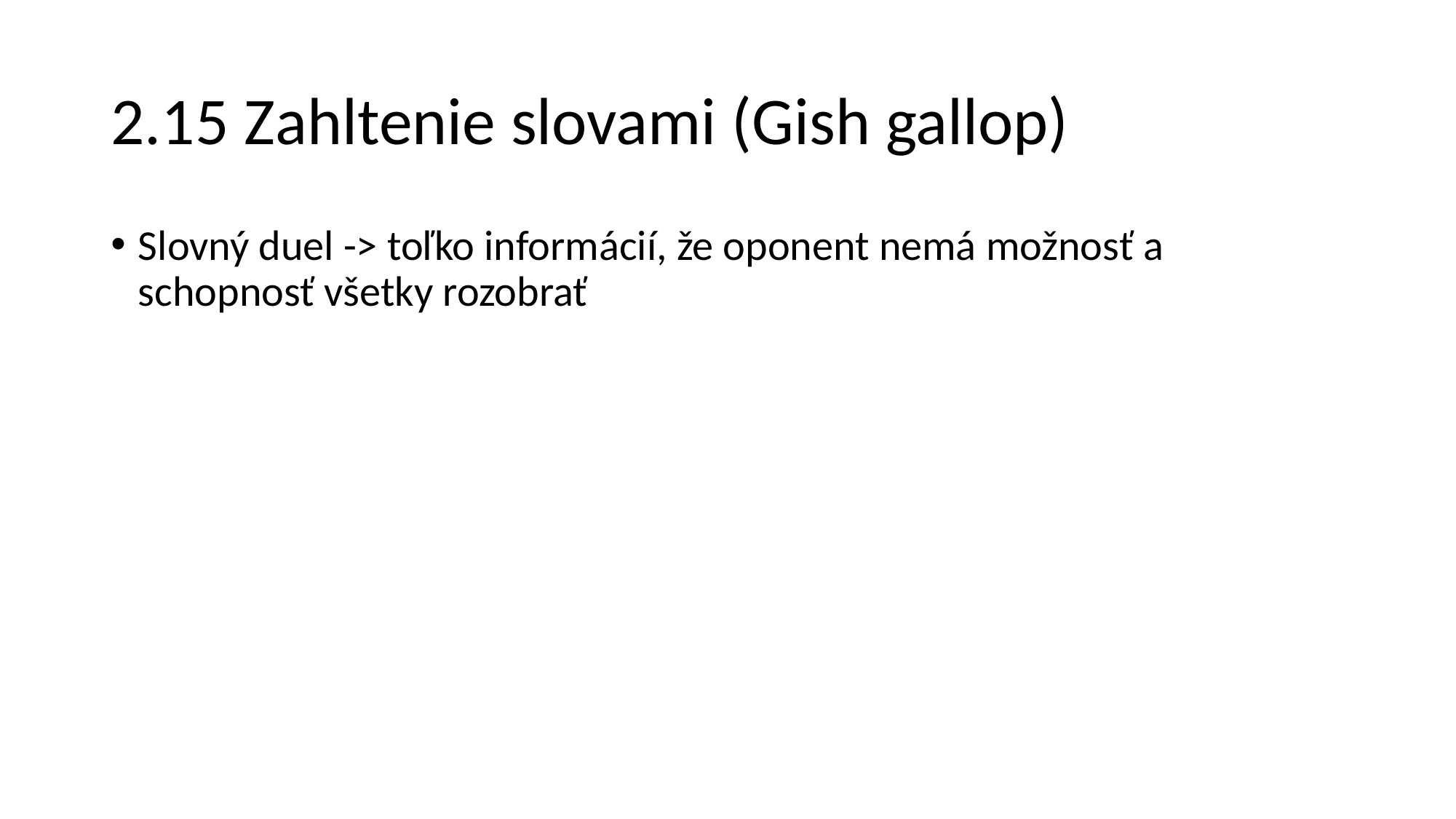

# 2.15 Zahltenie slovami (Gish gallop)
Slovný duel -> toľko informácií, že oponent nemá možnosť a schopnosť všetky rozobrať